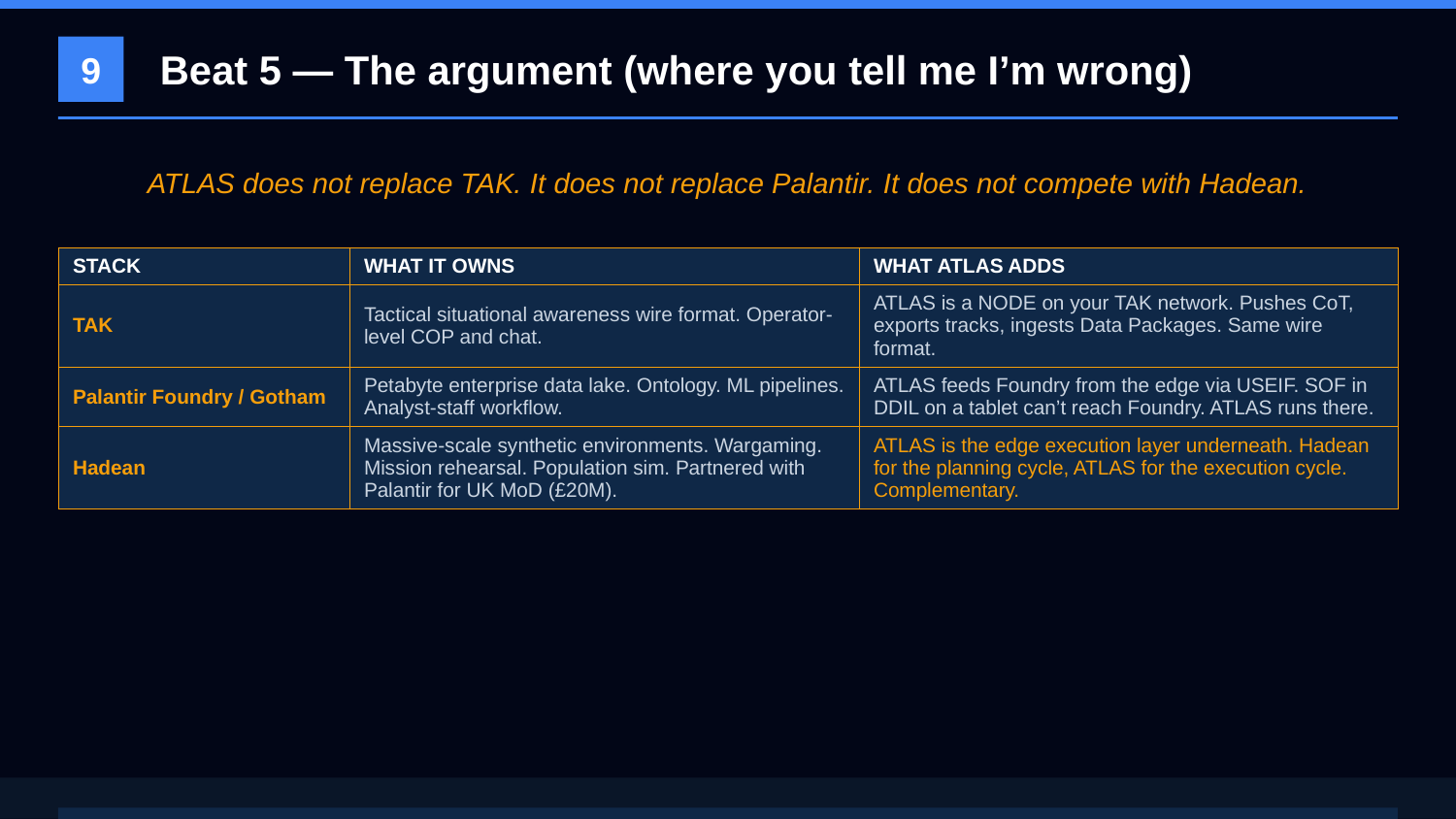

Beat 5 — The argument (where you tell me I’m wrong)

9

ATLAS does not replace TAK. It does not replace Palantir. It does not compete with Hadean.
| STACK | WHAT IT OWNS | WHAT ATLAS ADDS |
| --- | --- | --- |
| TAK | Tactical situational awareness wire format. Operator-level COP and chat. | ATLAS is a NODE on your TAK network. Pushes CoT, exports tracks, ingests Data Packages. Same wire format. |
| Palantir Foundry / Gotham | Petabyte enterprise data lake. Ontology. ML pipelines. Analyst-staff workflow. | ATLAS feeds Foundry from the edge via USEIF. SOF in DDIL on a tablet can’t reach Foundry. ATLAS runs there. |
| Hadean | Massive-scale synthetic environments. Wargaming. Mission rehearsal. Population sim. Partnered with Palantir for UK MoD (£20M). | ATLAS is the edge execution layer underneath. Hadean for the planning cycle, ATLAS for the execution cycle. Complementary. |

THE QUESTION FOR THE ROOM
Tell me what's missing.
What would you want to test against your stack?
What integration question would you want answered before you'd hand this to one of your operators?
UNCLASSIFIED // PRE-DECISIONAL // FOR PARTNER REVIEW
ISS LLC — SDVOSB application in process  •  Capes Brief  •  29 Apr 2026